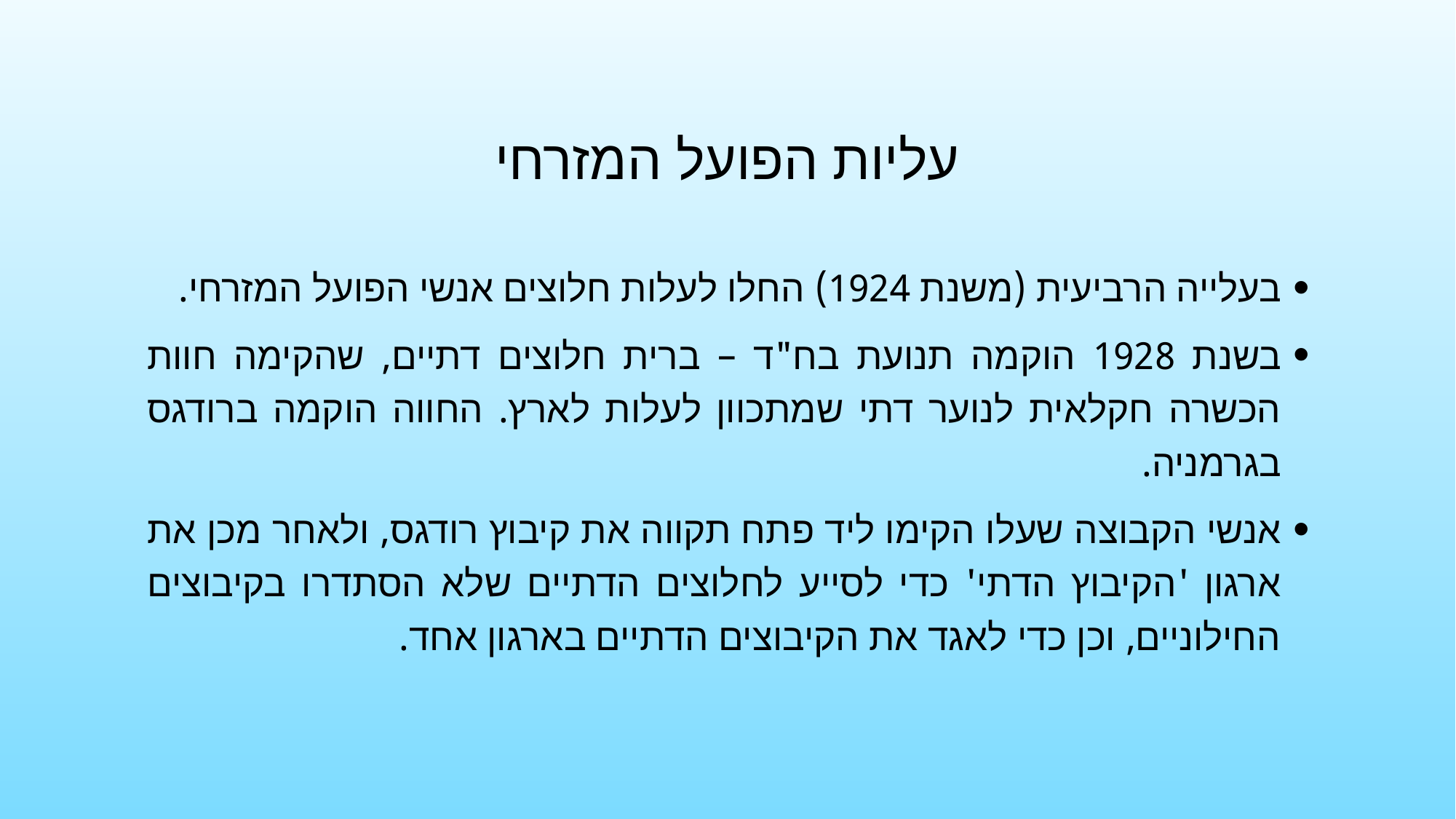

# עליות הפועל המזרחי
בעלייה הרביעית (משנת 1924) החלו לעלות חלוצים אנשי הפועל המזרחי.
בשנת 1928 הוקמה תנועת בח"ד – ברית חלוצים דתיים, שהקימה חוות הכשרה חקלאית לנוער דתי שמתכוון לעלות לארץ. החווה הוקמה ברודגס בגרמניה.
אנשי הקבוצה שעלו הקימו ליד פתח תקווה את קיבוץ רודגס, ולאחר מכן את ארגון 'הקיבוץ הדתי' כדי לסייע לחלוצים הדתיים שלא הסתדרו בקיבוצים החילוניים, וכן כדי לאגד את הקיבוצים הדתיים בארגון אחד.